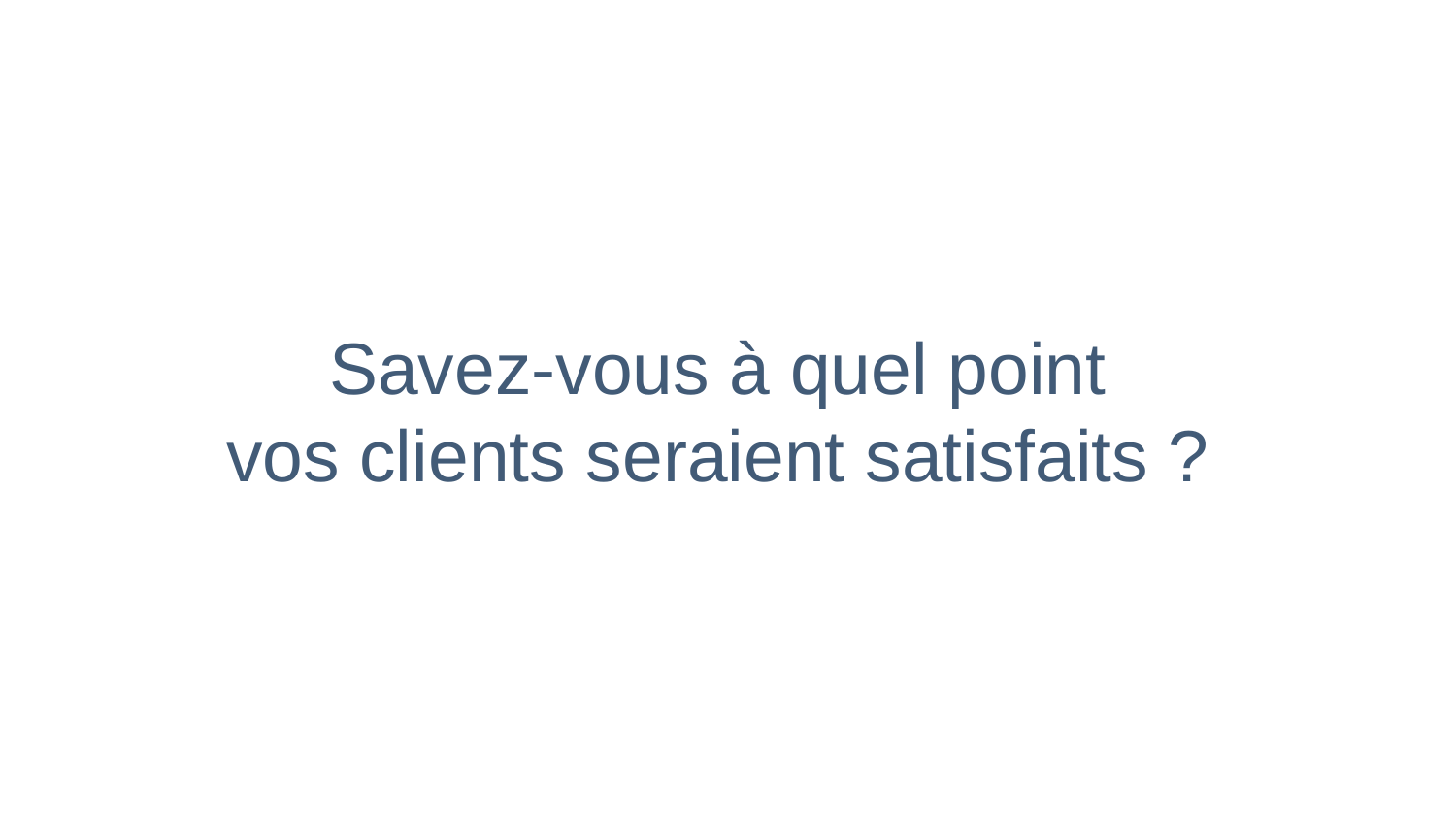

Savez-vous à quel point
vos clients seraient satisfaits ?